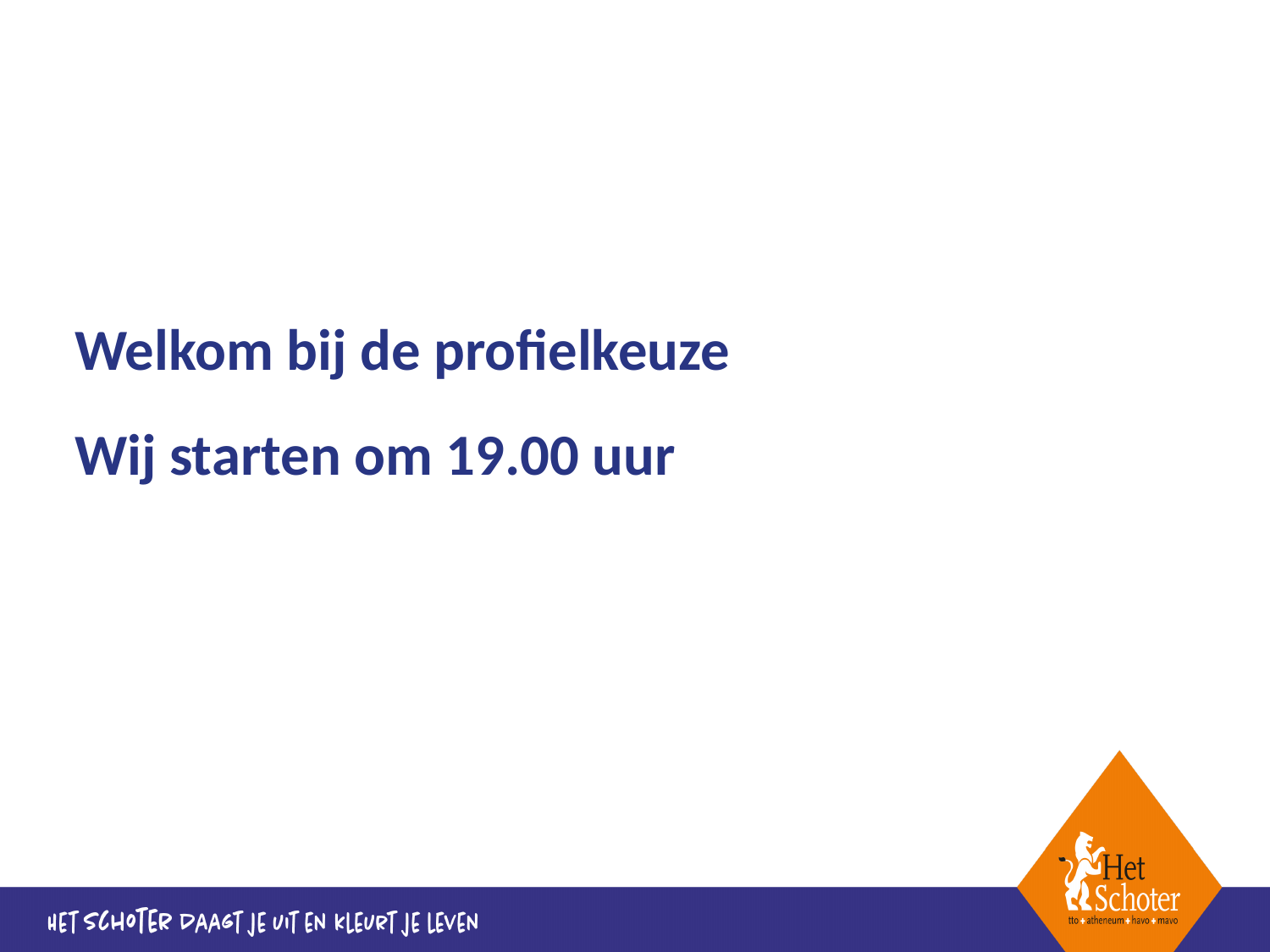

# Welkom bij de profielkeuze Wij starten om 19.00 uur